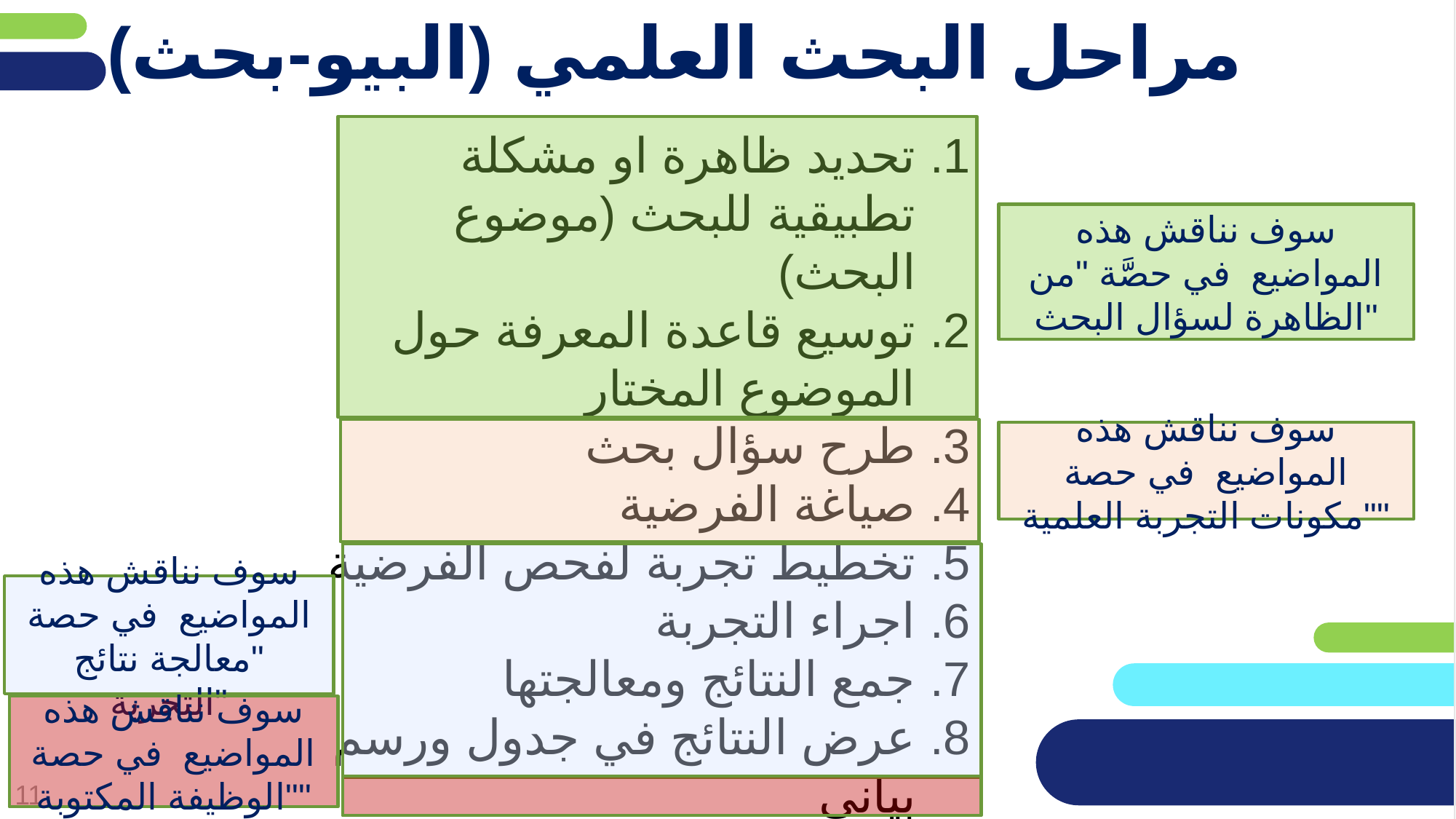

مراحل البحث العلمي (البيو-بحث)

تحديد ظاهرة او مشكلة تطبيقية للبحث (موضوع البحث)
توسيع قاعدة المعرفة حول الموضوع المختار
طرح سؤال بحث
صياغة الفرضية
تخطيط تجربة لفحص الفرضية
اجراء التجربة
جمع النتائج ومعالجتها
عرض النتائج في جدول ورسم بياني
استخلاص الاستنتاجات
كتابة مقال علمي
سوف نناقش هذه المواضيع  في حصَّة "من الظاهرة لسؤال البحث"

سوف نناقش هذه المواضيع  في حصة "مكونات التجربة العلمية"

سوف نناقش هذه المواضيع  في حصة "معالجة نتائج التجربة"
سوف نناقش هذه المواضيع  في حصة "الوظيفة المكتوبة"